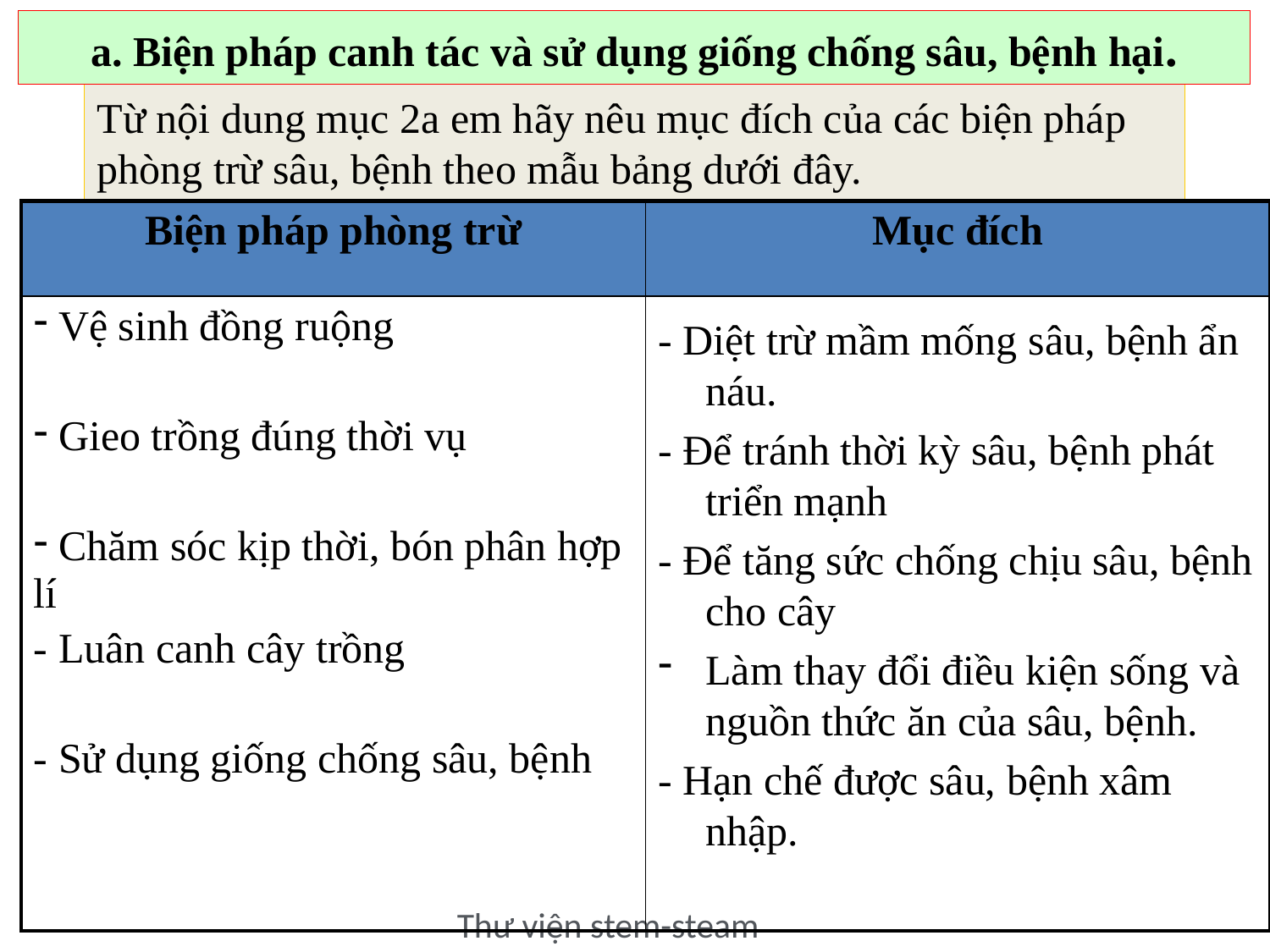

# a. Biện pháp canh tác và sử dụng giống chống sâu, bệnh hại.
Từ nội dung mục 2a em hãy nêu mục đích của các biện pháp phòng trừ sâu, bệnh theo mẫu bảng dưới đây.
| Biện pháp phòng trừ | Mục đích |
| --- | --- |
| Vệ sinh đồng ruộng Gieo trồng đúng thời vụ Chăm sóc kịp thời, bón phân hợp lí - Luân canh cây trồng - Sử dụng giống chống sâu, bệnh |  |
- Diệt trừ mầm mống sâu, bệnh ẩn náu.
- Để tránh thời kỳ sâu, bệnh phát triển mạnh
- Để tăng sức chống chịu sâu, bệnh cho cây
Làm thay đổi điều kiện sống và nguồn thức ăn của sâu, bệnh.
- Hạn chế được sâu, bệnh xâm nhập.